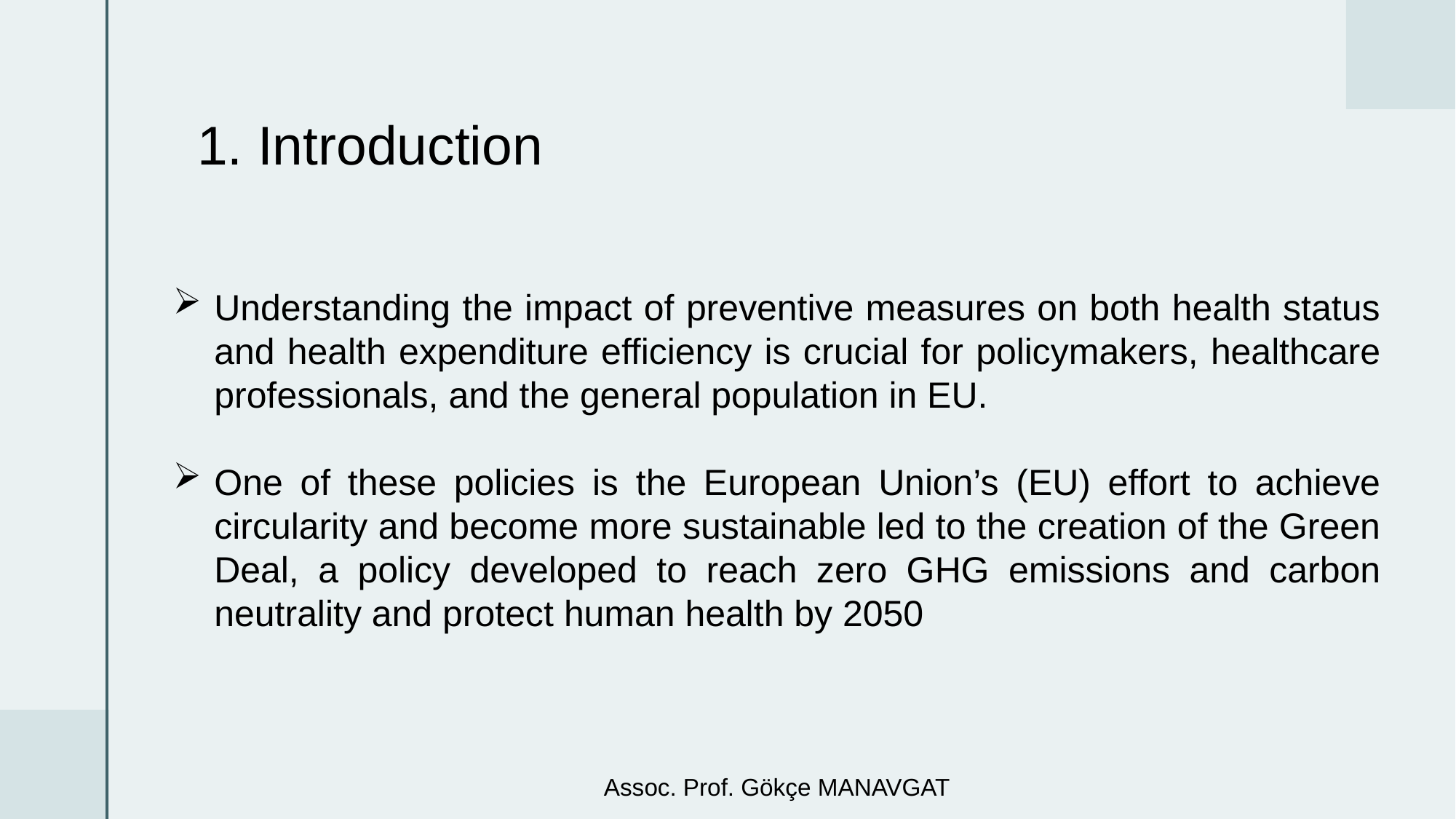

# 1. Introduction

Understanding the impact of preventive measures on both health status and health expenditure efficiency is crucial for policymakers, healthcare professionals, and the general population in EU.

One of these policies is the European Union’s (EU) effort to achieve circularity and become more sustainable led to the creation of the Green Deal, a policy developed to reach zero GHG emissions and carbon neutrality and protect human health by 2050
Assoc. Prof. Gökçe MANAVGAT